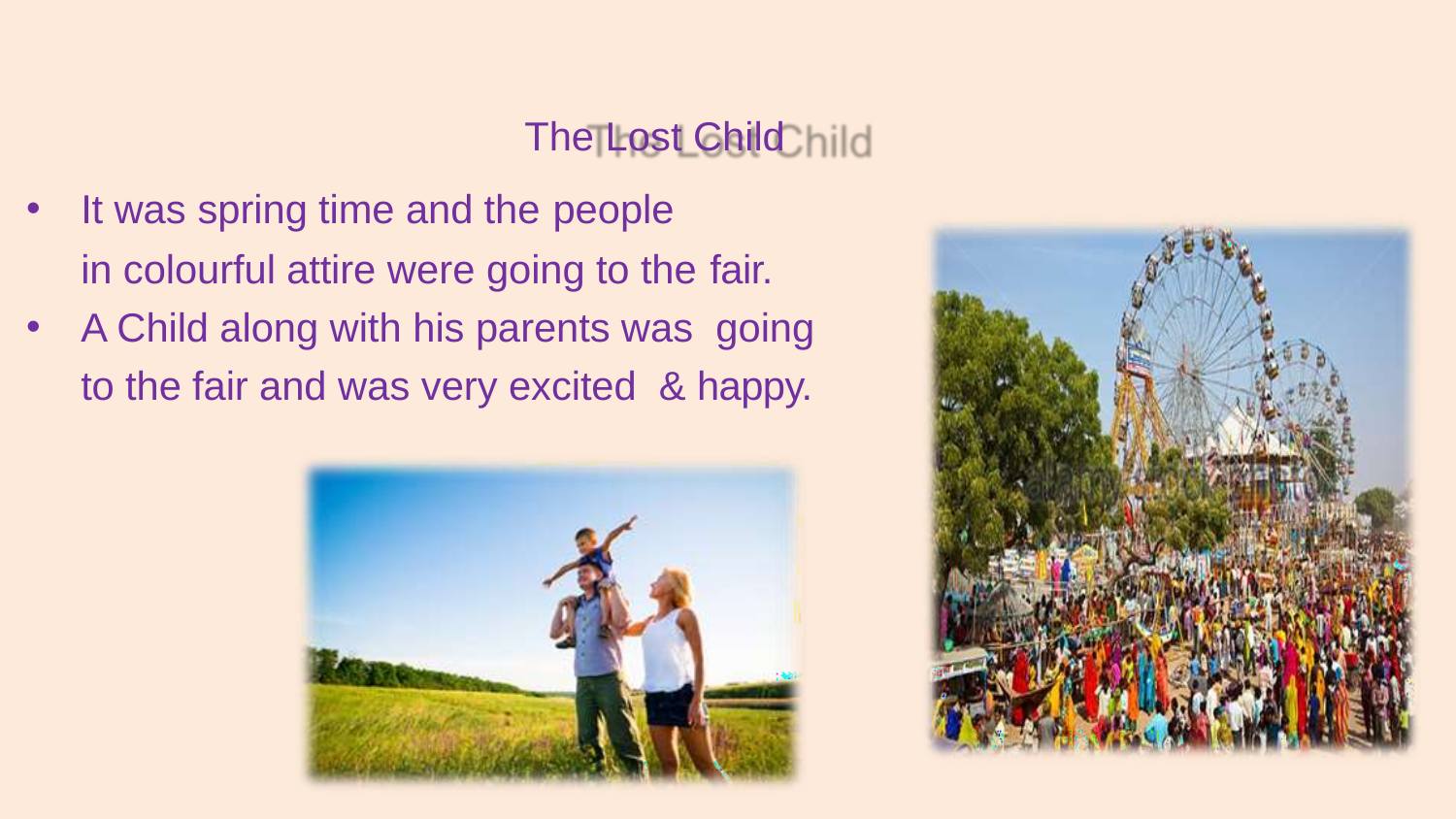

The Lost Child
It was spring time and the people
in colourful attire were going to the fair.
A Child along with his parents was  going to the fair and was very excited  & happy.